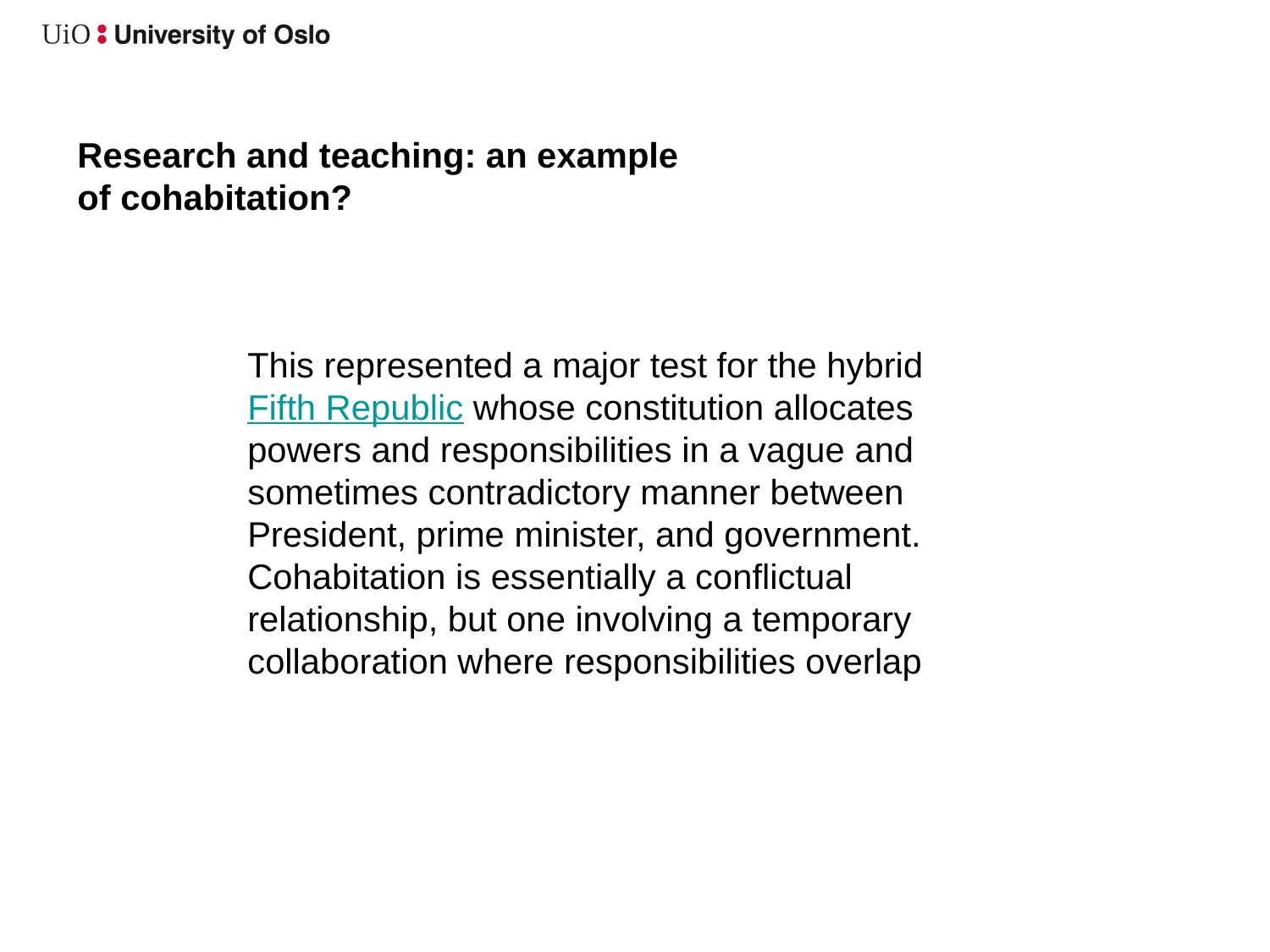

Research and teaching: an example of cohabitation?
This represented a major test for the hybrid Fifth Republic whose constitution allocates powers and responsibilities in a vague and sometimes contradictory manner between President, prime minister, and government. Cohabitation is essentially a conflictual relationship, but one involving a temporary collaboration where responsibilities overlap